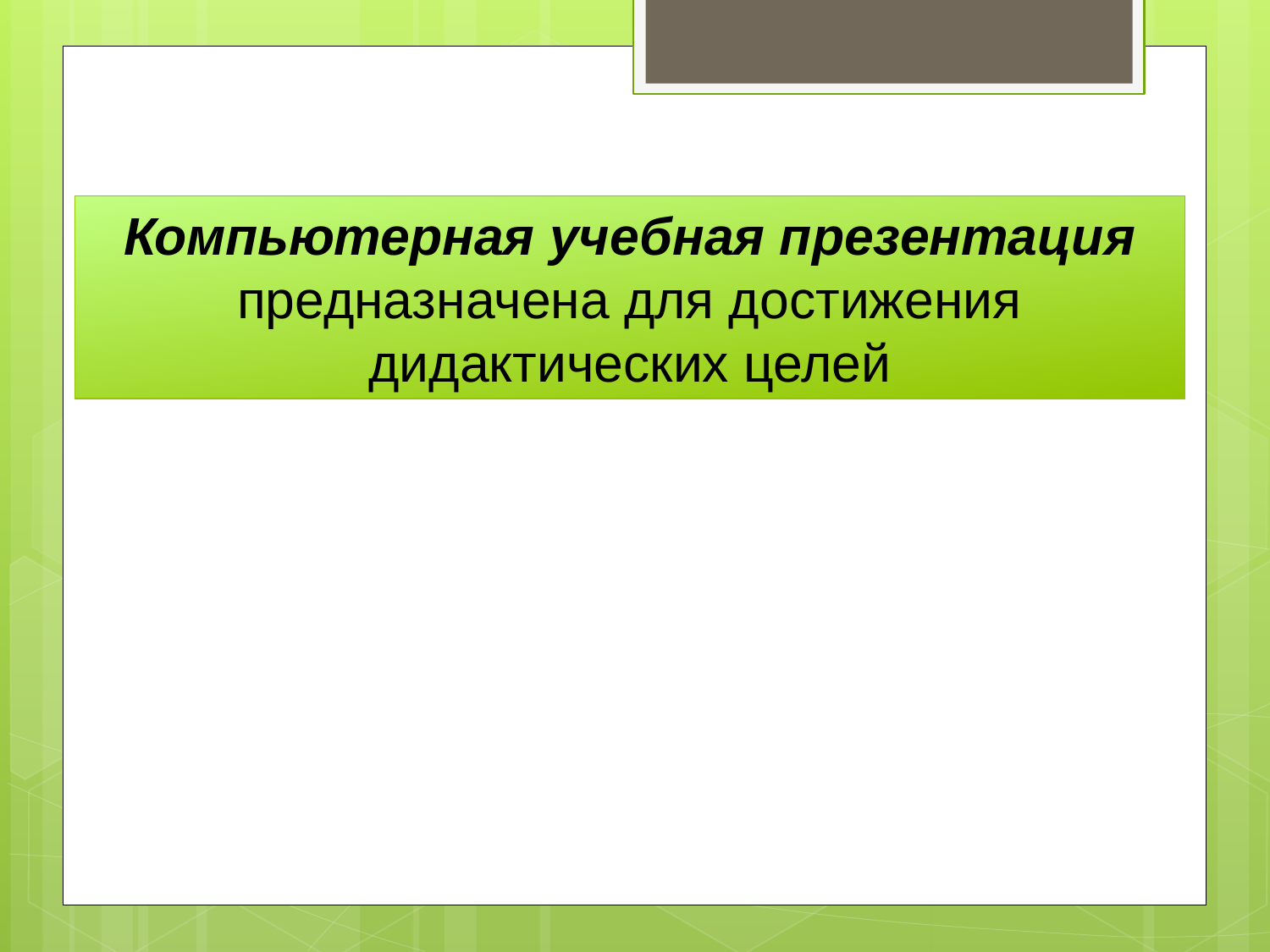

Компьютерная учебная презентация предназначена для достижения дидактических целей